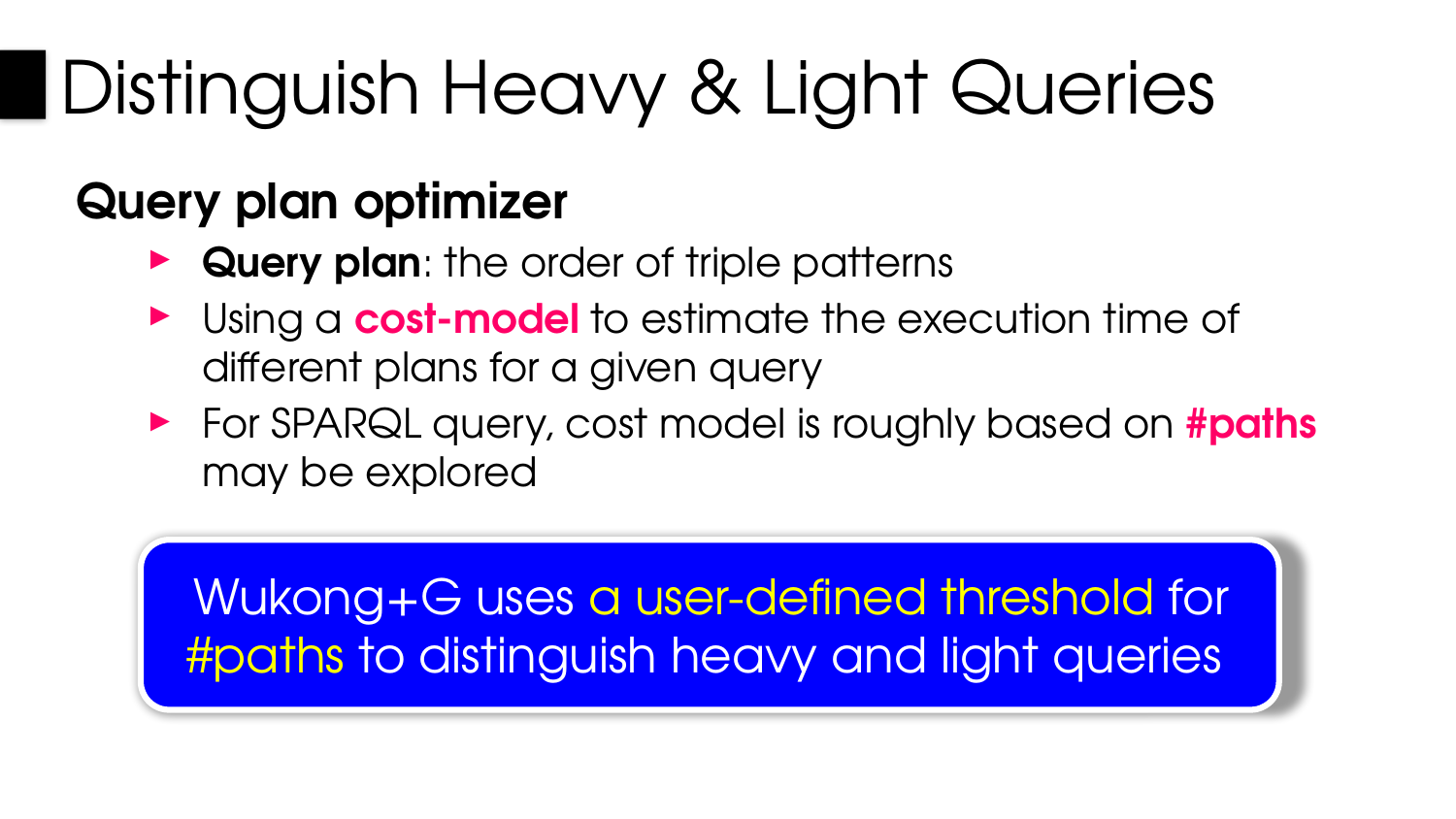

Distinguish Heavy & Light Queries

Query plan optimizer
Query plan: the order of triple patterns
Using a cost-model to estimate the execution time of different plans for a given query
For SPARQL query, cost model is roughly based on #paths may be explored

Wukong+G uses a user-defined threshold for #paths to distinguish heavy and light queries